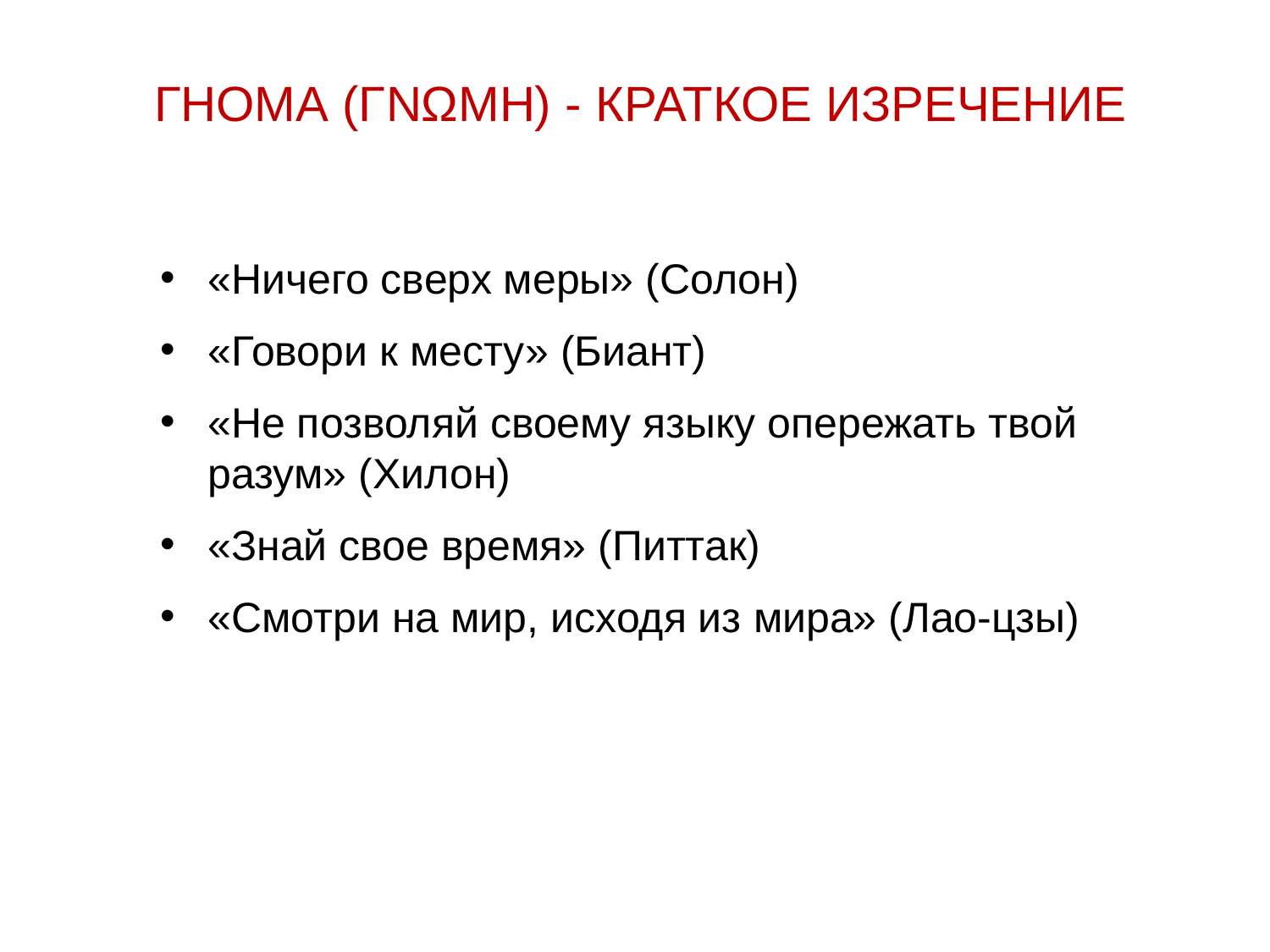

ГНОМА (ΓΝΩΜΗ) - КРАТКОЕ ИЗРЕЧЕНИЕ
«Ничего сверх меры» (Солон)
«Говори к месту» (Биант)
«Не позволяй своему языку опережать твой разум» (Хилон)
«Знай свое время» (Питтак)
«Смотри на мир, исходя из мира» (Лао-цзы)

23